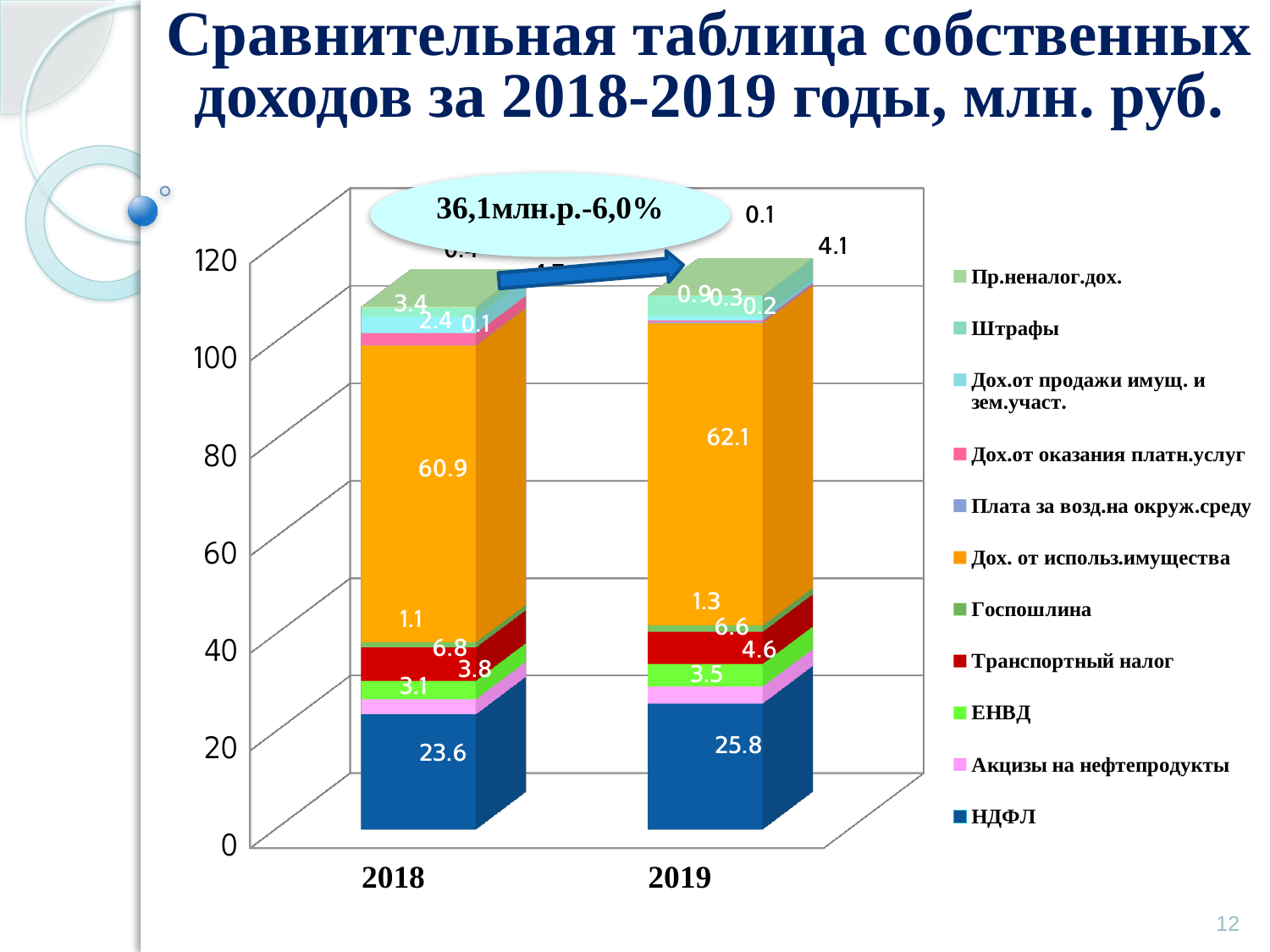

Сравнительная таблица собственных доходов за 2018-2019 годы, млн. руб.

[unsupported chart]

12